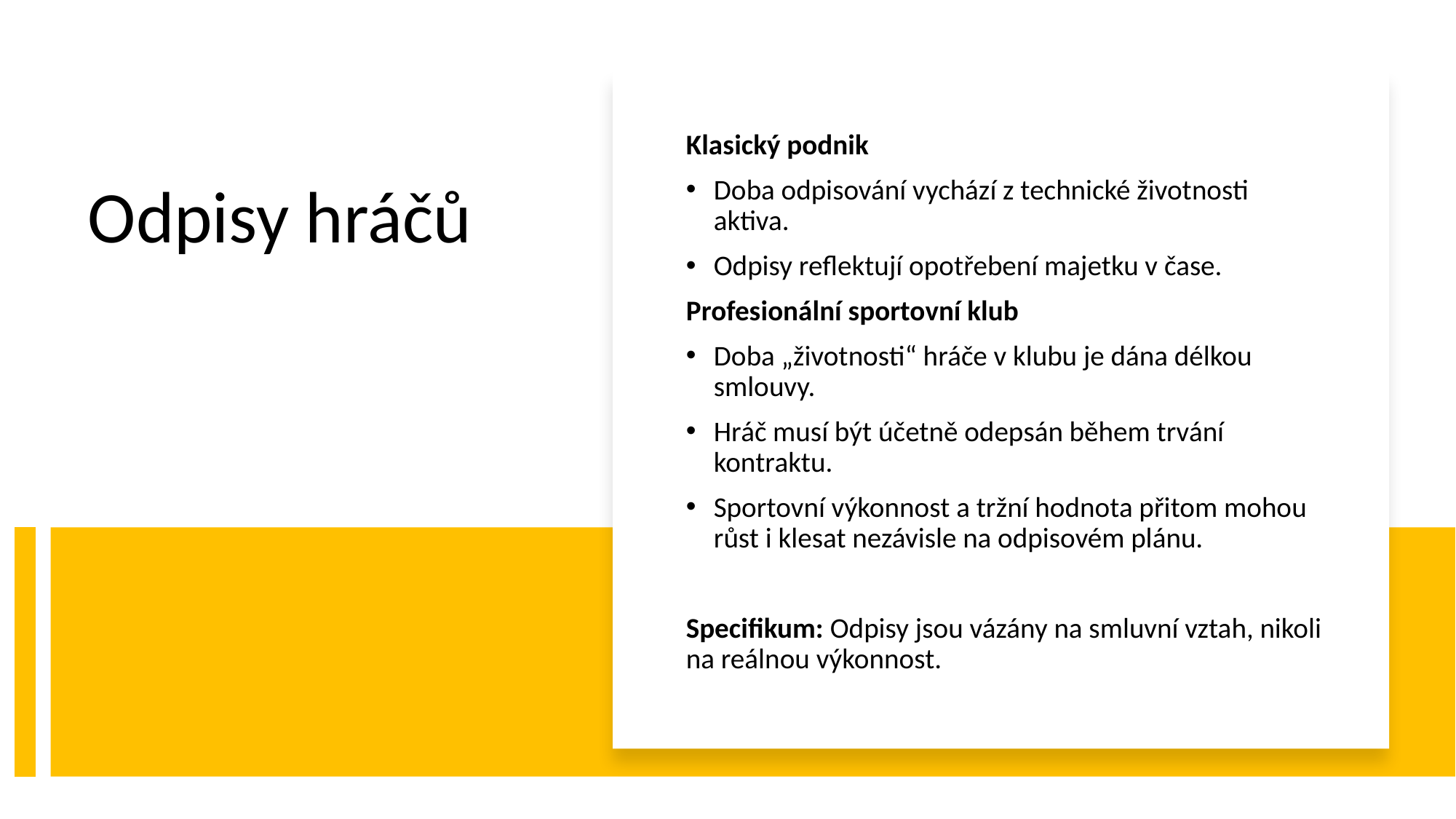

Klasický podnik
Doba odpisování vychází z technické životnosti aktiva.
Odpisy reflektují opotřebení majetku v čase.
Profesionální sportovní klub
Doba „životnosti“ hráče v klubu je dána délkou smlouvy.
Hráč musí být účetně odepsán během trvání kontraktu.
Sportovní výkonnost a tržní hodnota přitom mohou růst i klesat nezávisle na odpisovém plánu.

Specifikum: Odpisy jsou vázány na smluvní vztah, nikoli na reálnou výkonnost.

Odpisy hráčů